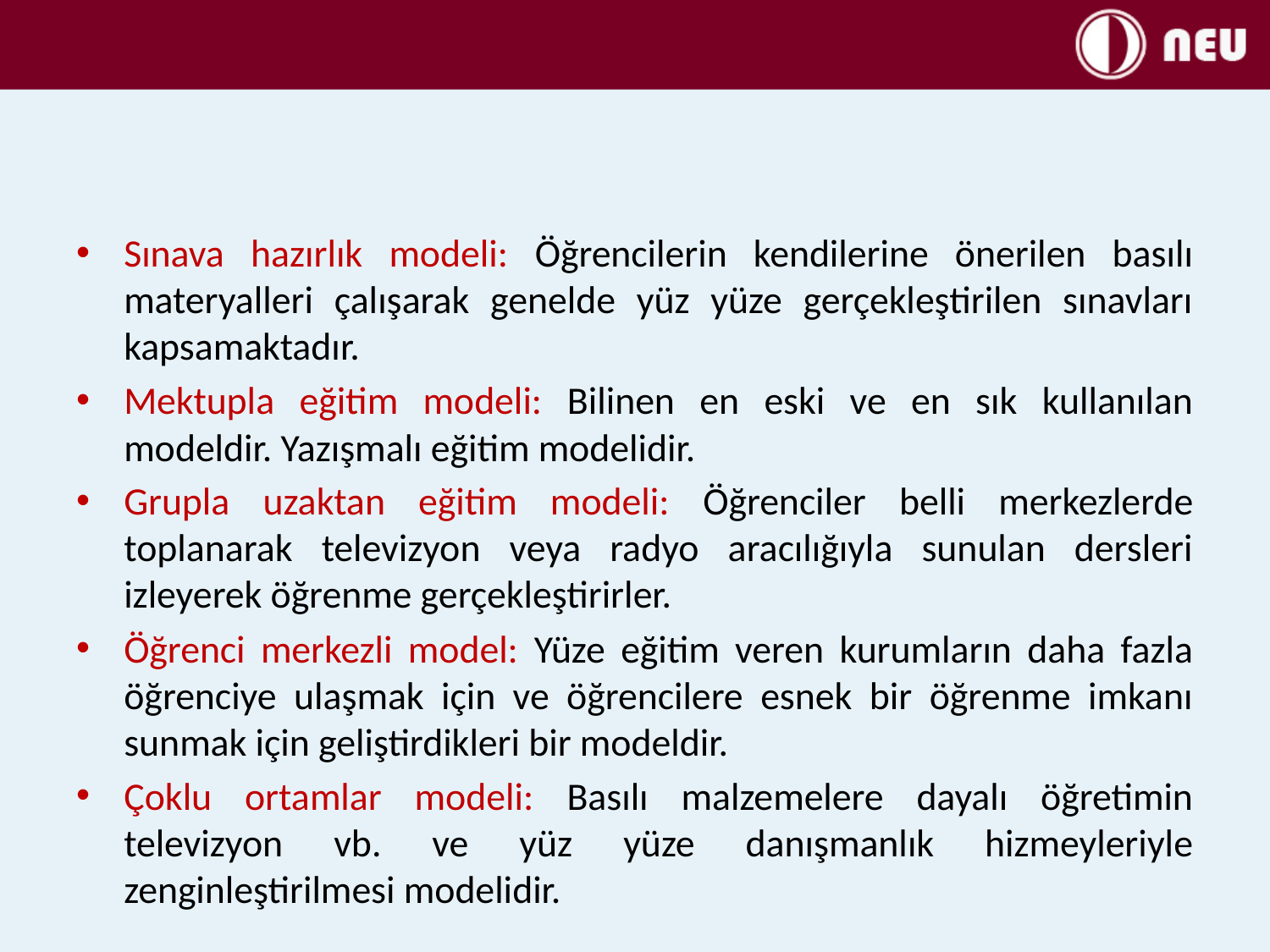

#
Sınava hazırlık modeli: Öğrencilerin kendilerine önerilen basılı materyalleri çalışarak genelde yüz yüze gerçekleştirilen sınavları kapsamaktadır.
Mektupla eğitim modeli: Bilinen en eski ve en sık kullanılan modeldir. Yazışmalı eğitim modelidir.
Grupla uzaktan eğitim modeli: Öğrenciler belli merkezlerde toplanarak televizyon veya radyo aracılığıyla sunulan dersleri izleyerek öğrenme gerçekleştirirler.
Öğrenci merkezli model: Yüze eğitim veren kurumların daha fazla öğrenciye ulaşmak için ve öğrencilere esnek bir öğrenme imkanı sunmak için geliştirdikleri bir modeldir.
Çoklu ortamlar modeli: Basılı malzemelere dayalı öğretimin televizyon vb. ve yüz yüze danışmanlık hizmeyleriyle zenginleştirilmesi modelidir.